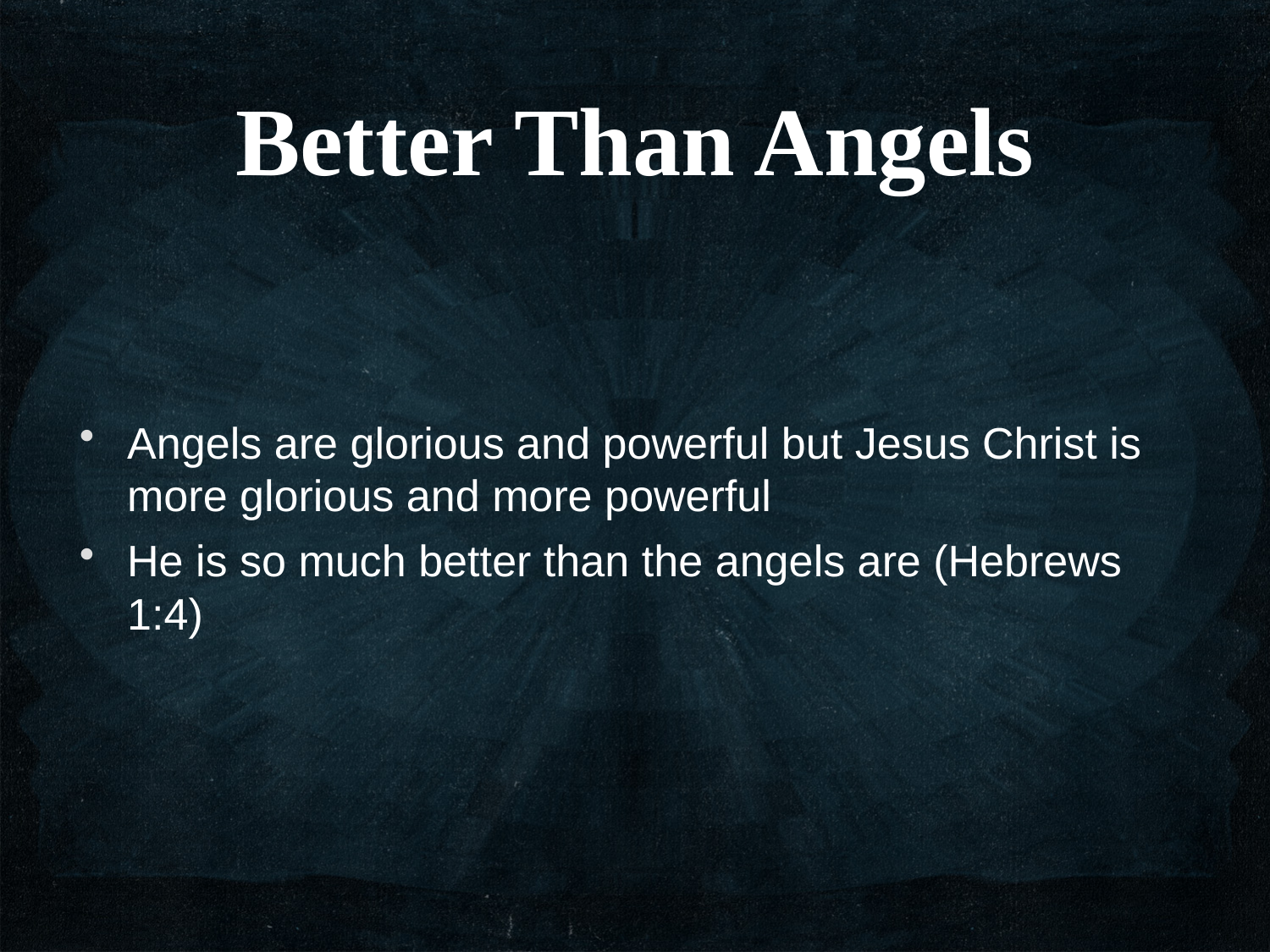

Better Than Angels
Angels are glorious and powerful but Jesus Christ is more glorious and more powerful
He is so much better than the angels are (Hebrews 1:4)